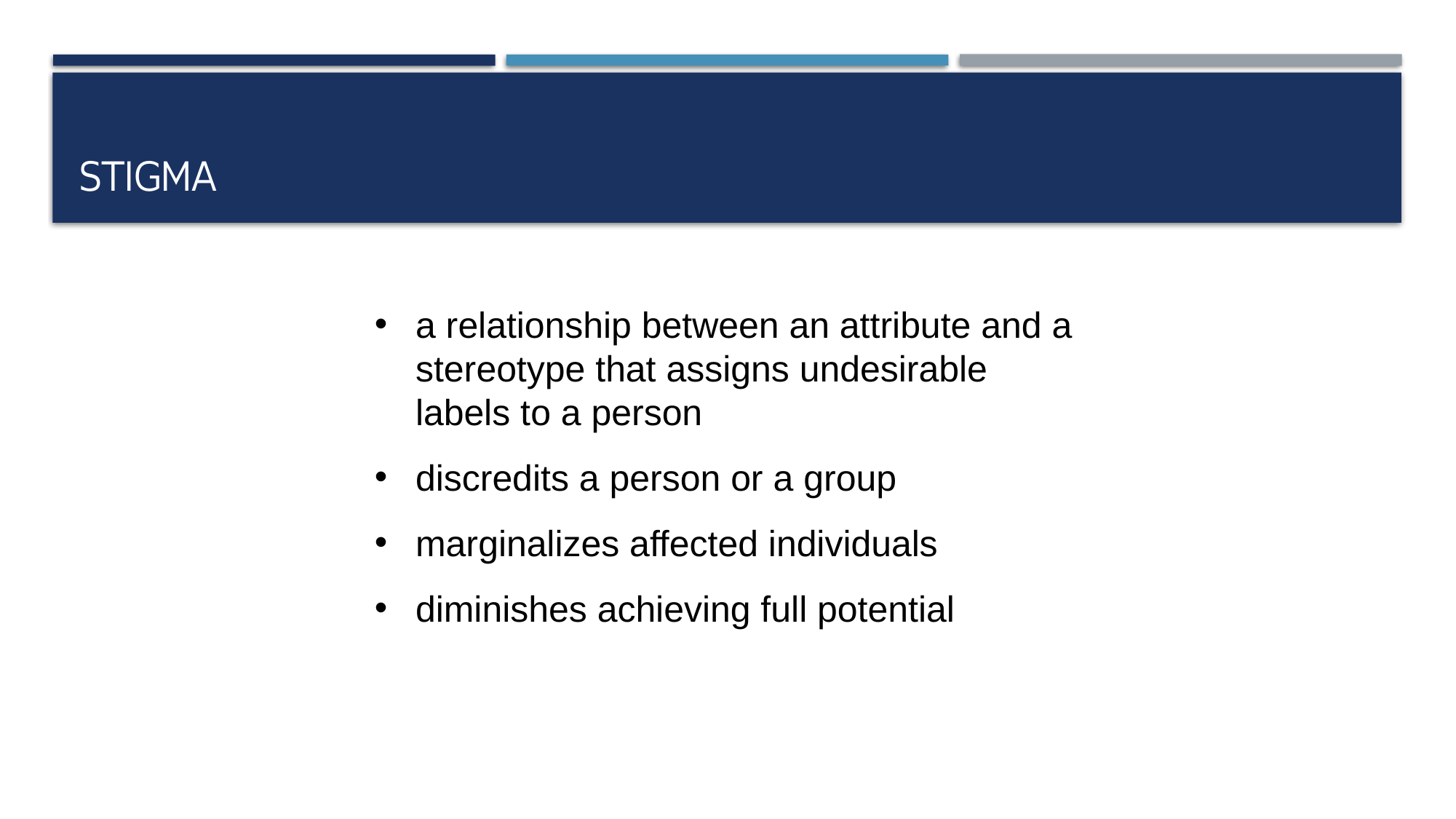

# Stigma
a relationship between an attribute and a stereotype that assigns undesirable labels to a person
discredits a person or a group
marginalizes affected individuals
diminishes achieving full potential